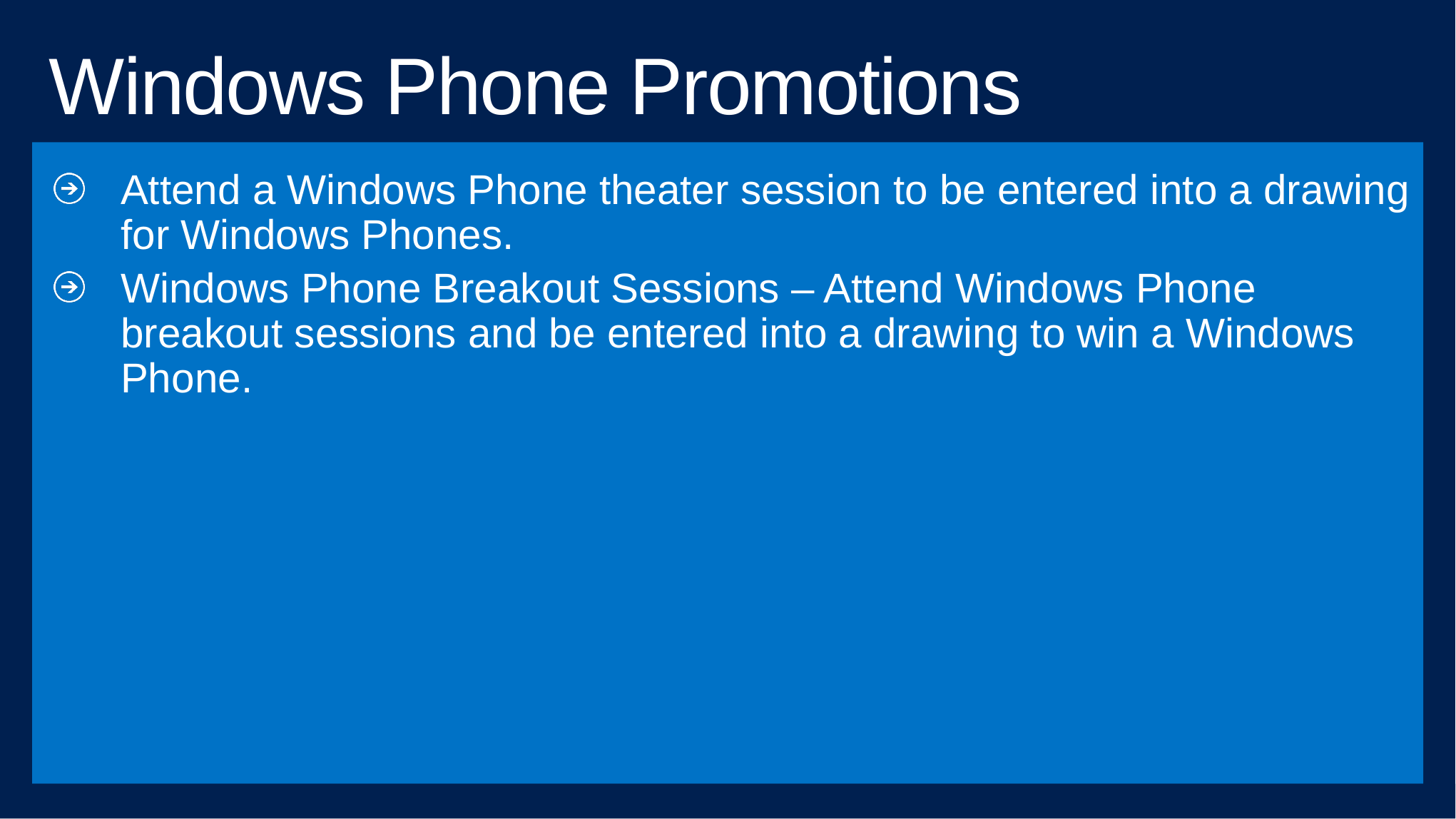

# Windows Phone Promotions

Attend a Windows Phone theater session to be entered into a drawing for Windows Phones.
Windows Phone Breakout Sessions – Attend Windows Phone breakout sessions and be entered into a drawing to win a Windows Phone.